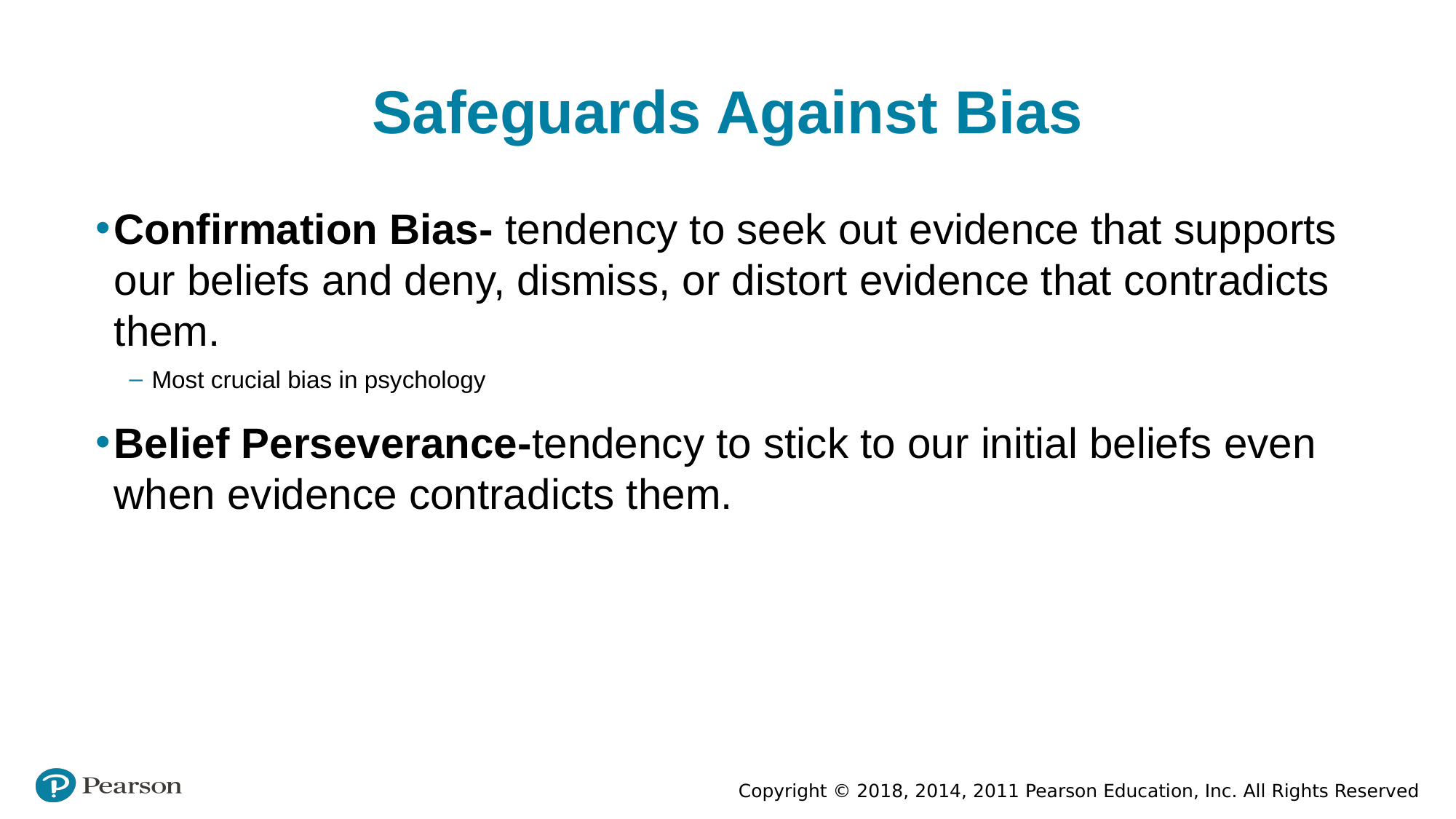

# Safeguards Against Bias
Confirmation Bias- tendency to seek out evidence that supports our beliefs and deny, dismiss, or distort evidence that contradicts them.
Most crucial bias in psychology
Belief Perseverance-tendency to stick to our initial beliefs even when evidence contradicts them.